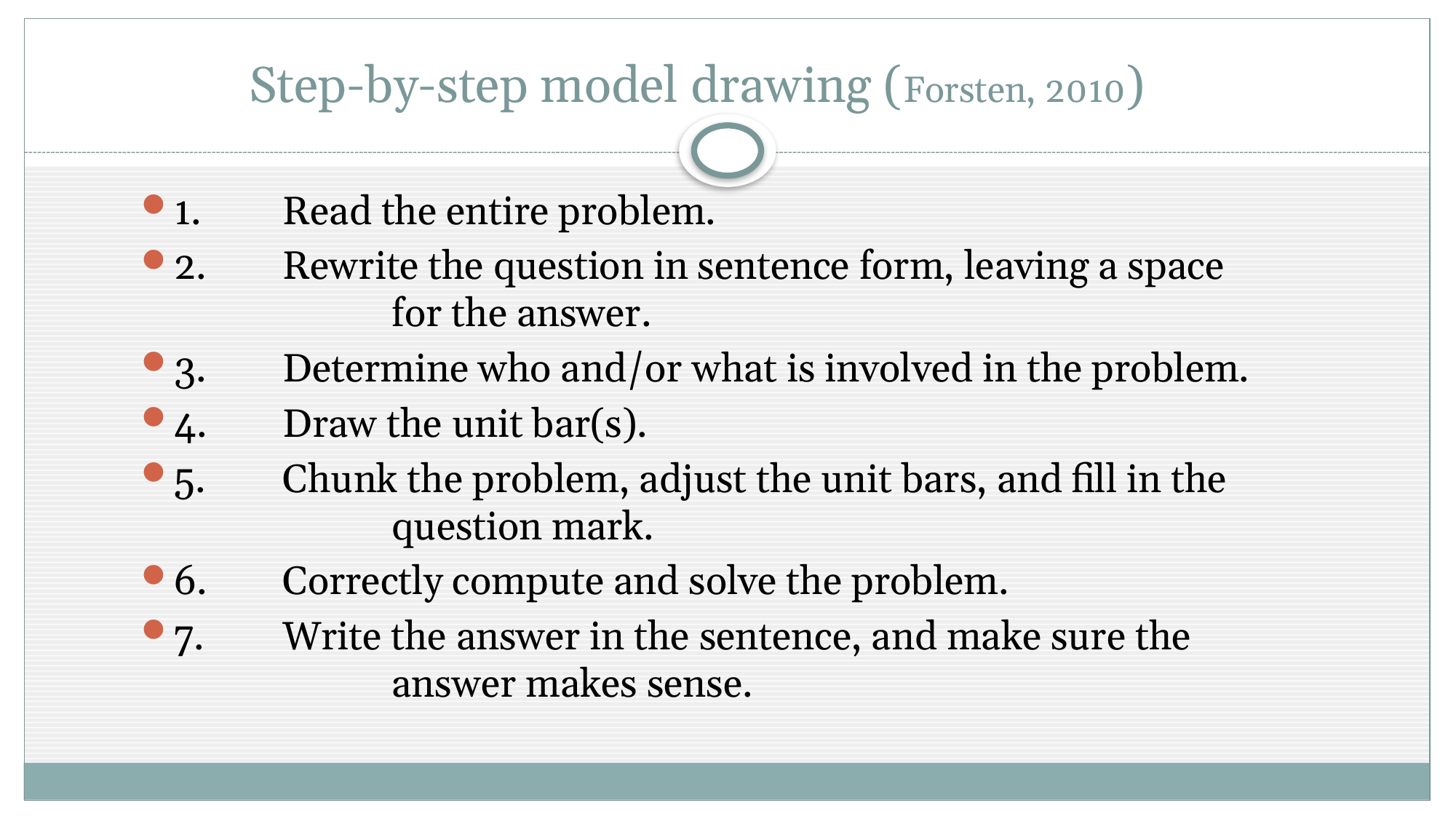

# Step-by-step model drawing (Forsten, 2010)
1. 	Read the entire problem.
2. 	Rewrite the question in sentence form, leaving a space 			for the answer.
3. 	Determine who and/or what is involved in the problem.
4. 	Draw the unit bar(s).
5. 	Chunk the problem, adjust the unit bars, and fill in the 			question mark.
6. 	Correctly compute and solve the problem.
7. 	Write the answer in the sentence, and make sure the 			answer makes sense.